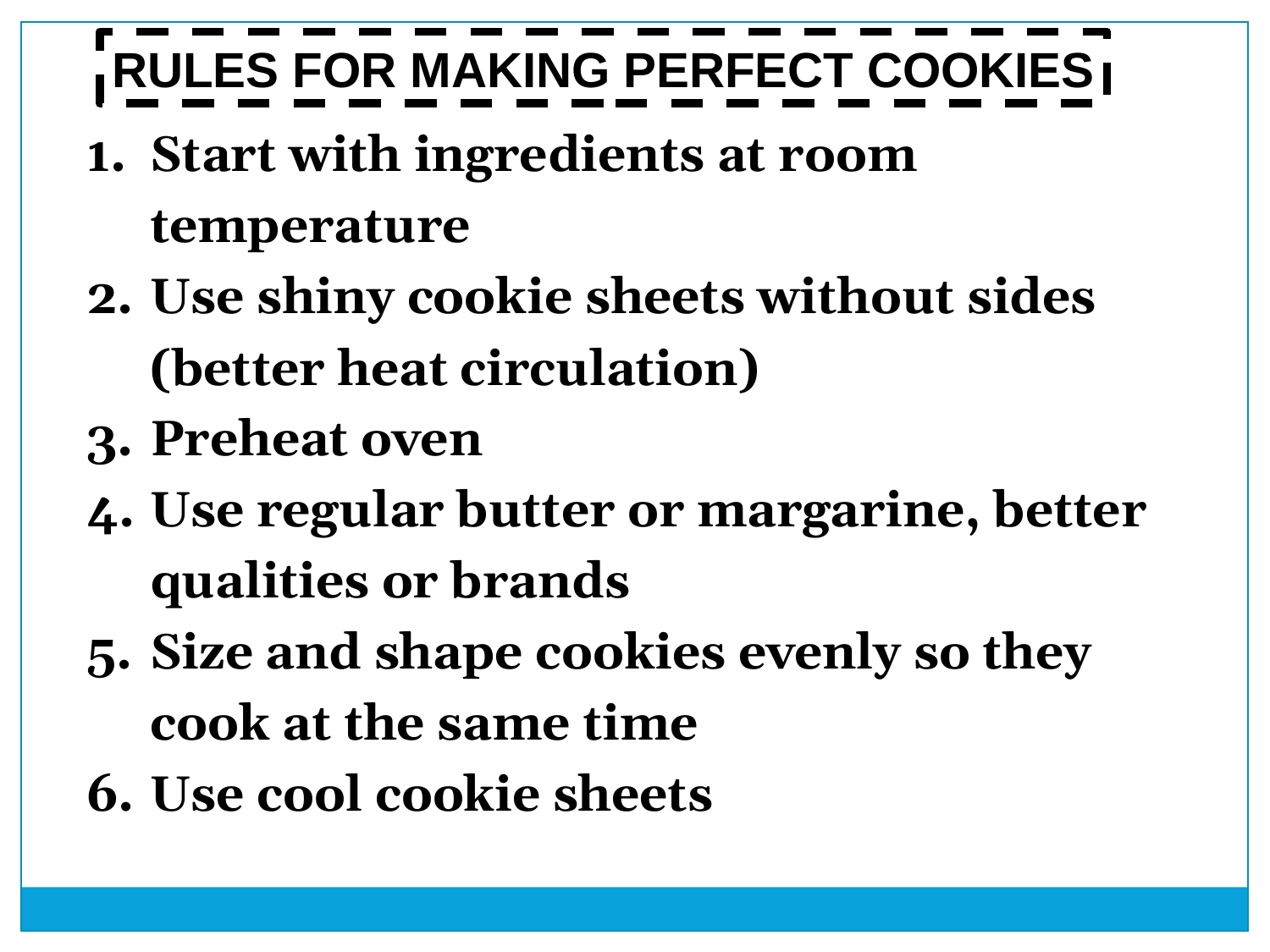

RULES FOR MAKING PERFECT COOKIES
Start with ingredients at room temperature
Use shiny cookie sheets without sides (better heat circulation)
Preheat oven
Use regular butter or margarine, better qualities or brands
Size and shape cookies evenly so they cook at the same time
Use cool cookie sheets